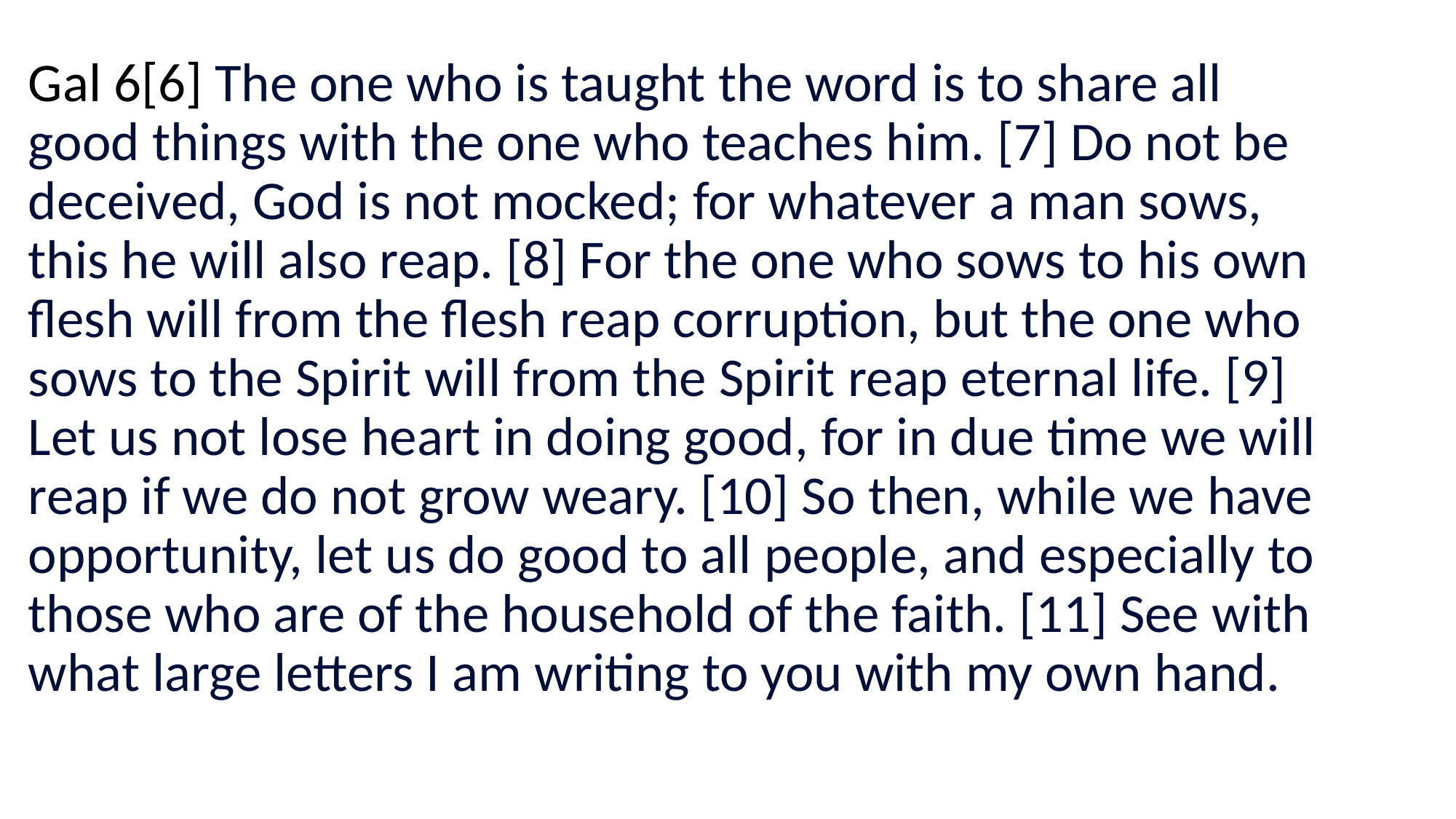

#
Gal 6[6] The one who is taught the word is to share all good things with the one who teaches him. [7] Do not be deceived, God is not mocked; for whatever a man sows, this he will also reap. [8] For the one who sows to his own flesh will from the flesh reap corruption, but the one who sows to the Spirit will from the Spirit reap eternal life. [9] Let us not lose heart in doing good, for in due time we will reap if we do not grow weary. [10] So then, while we have opportunity, let us do good to all people, and especially to those who are of the household of the faith. [11] See with what large letters I am writing to you with my own hand.